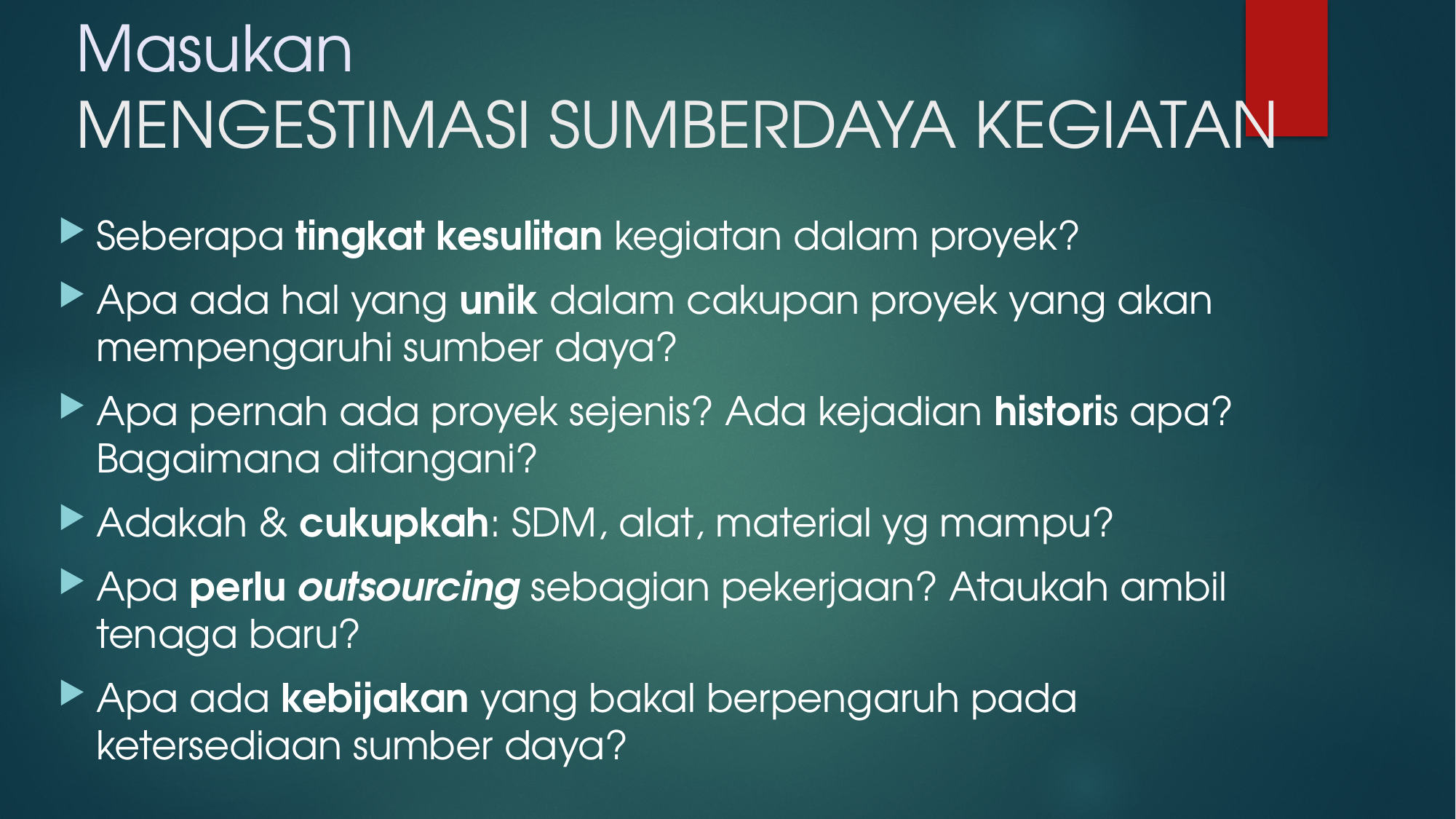

# Masukan MENGESTIMASI SUMBERDAYA KEGIATAN
Seberapa tingkat kesulitan kegiatan dalam proyek?
Apa ada hal yang unik dalam cakupan proyek yang akan mempengaruhi sumber daya?
Apa pernah ada proyek sejenis? Ada kejadian historis apa? Bagaimana ditangani?
Adakah & cukupkah: SDM, alat, material yg mampu?
Apa perlu outsourcing sebagian pekerjaan? Ataukah ambil tenaga baru?
Apa ada kebijakan yang bakal berpengaruh pada ketersediaan sumber daya?